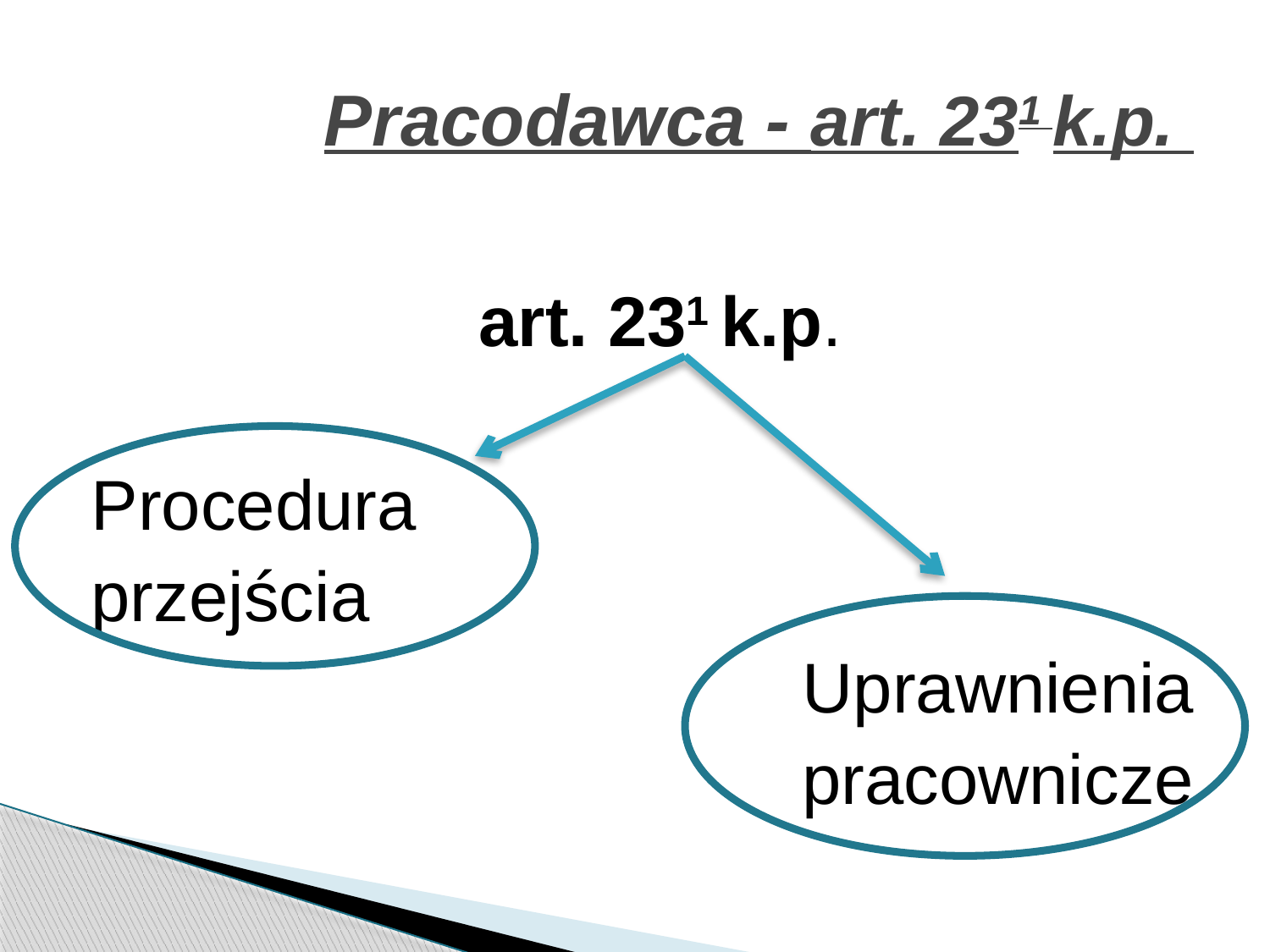

# Pracodawca - art. 231 k.p.

	 art. 231 k.p.

Procedura
przejścia
Uprawnienia
pracownicze